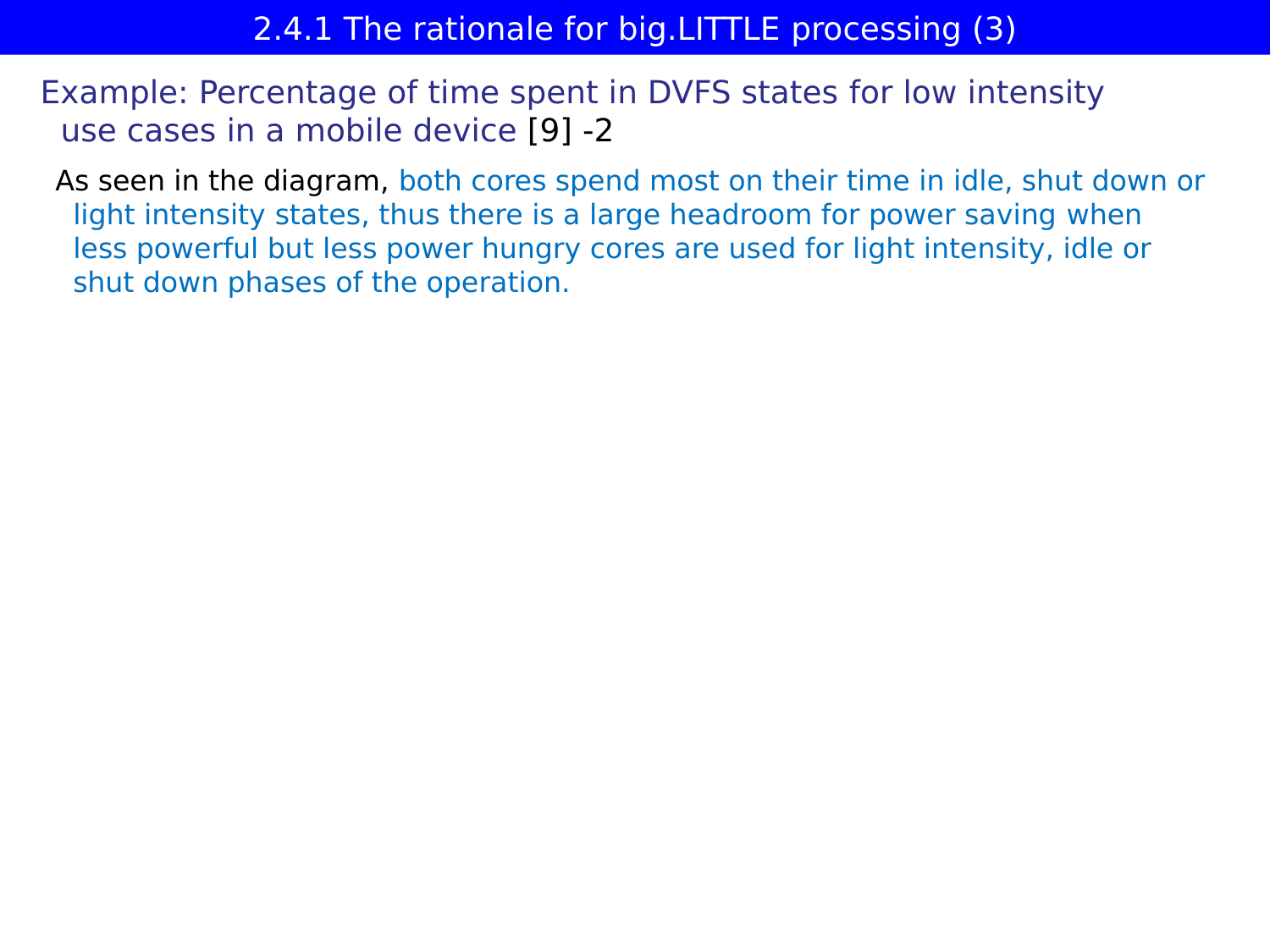

# 2.4.1 The rationale for big.LITTLE processing (3)
Example: Percentage of time spent in DVFS states for low intensity
  use cases in a mobile device [9] -2
As seen in the diagram, both cores spend most on their time in idle, shut down or
  light intensity states, thus there is a large headroom for power saving when
  less powerful but less power hungry cores are used for light intensity, idle or
  shut down phases of the operation.